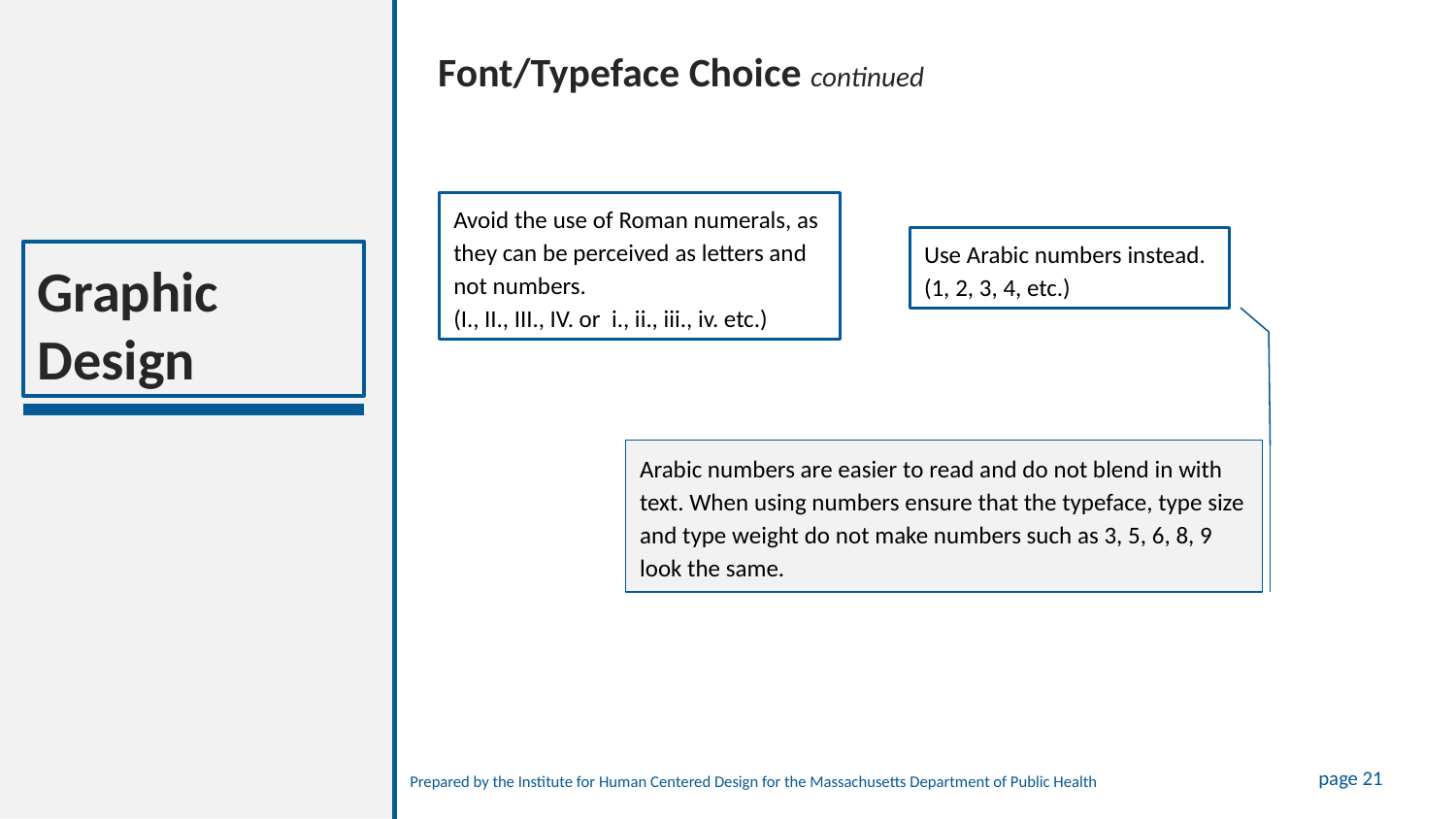

Font/Typeface Choice continued
Avoid the use of Roman numerals, as they can be perceived as letters and not numbers.
(I., II., III., IV. or  i., ii., iii., iv. etc.)
Use Arabic numbers instead.
(1, 2, 3, 4, etc.)

Graphic Design
Arabic numbers are easier to read and do not blend in with text. When using numbers ensure that the typeface, type size and type weight do not make numbers such as 3, 5, 6, 8, 9 look the same.